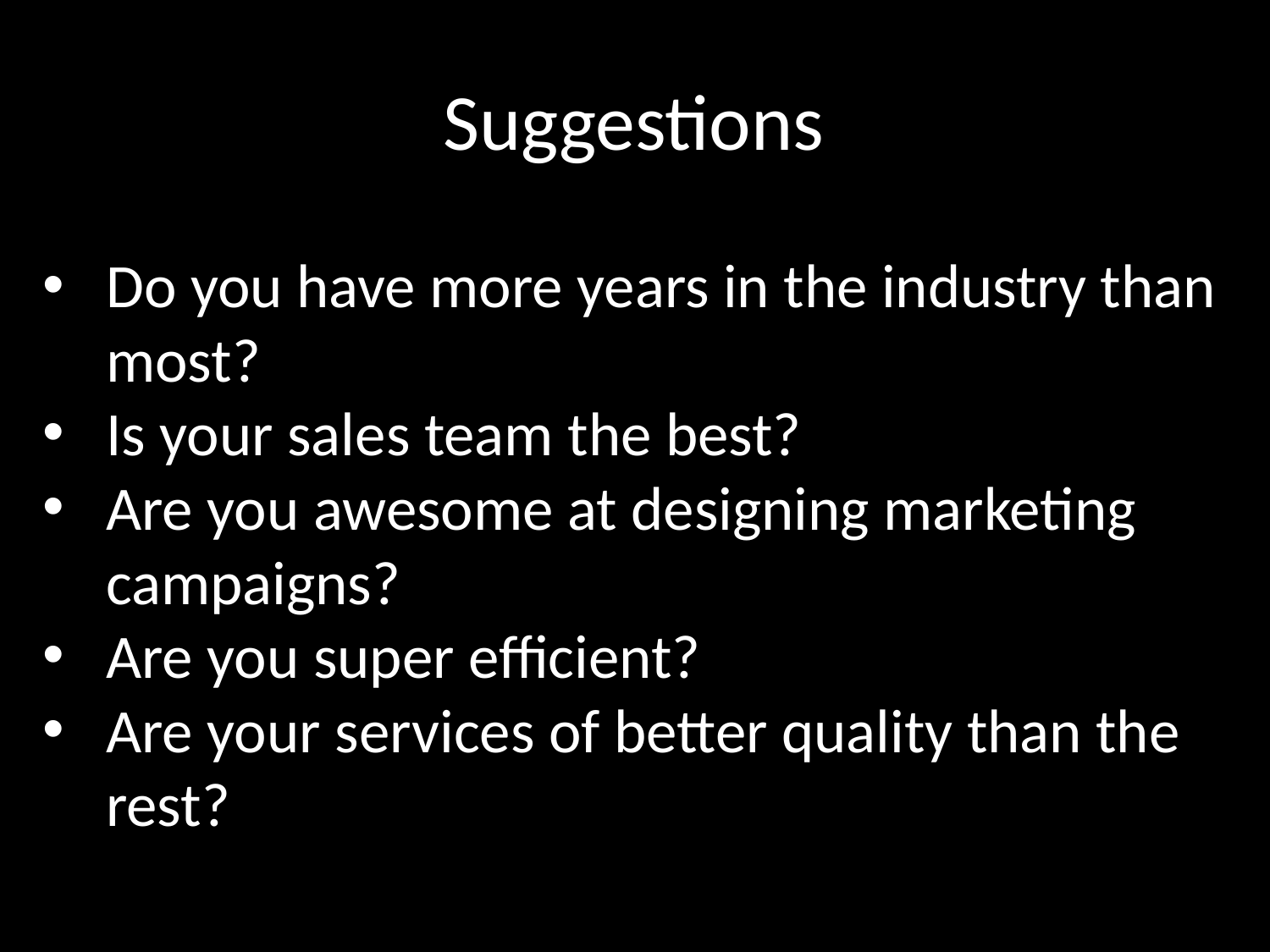

Suggestions
Do you have more years in the industry than most?
Is your sales team the best?
Are you awesome at designing marketing campaigns?
Are you super efficient?
Are your services of better quality than the rest?